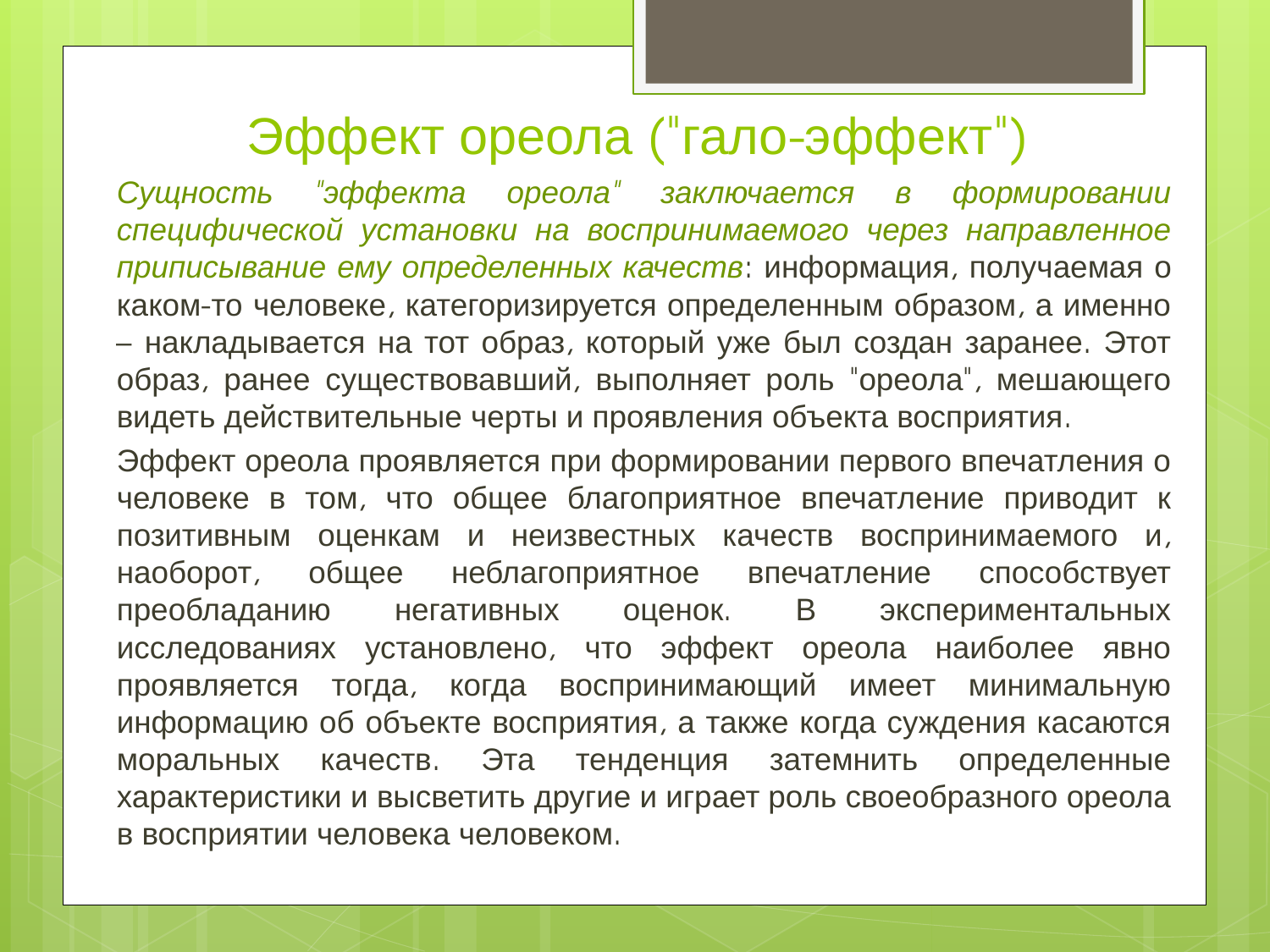

# Эффект ореола ("гало-эффект")
	Сущность "эффекта ореола" заключается в формировании специфической установки на воспринимаемого через направленное приписывание ему определенных качеств: информация, получаемая о каком-то человеке, категоризируется определенным образом, а именно – накладывается на тот образ, который уже был создан заранее. Этот образ, ранее существовавший, выполняет роль "ореола", мешающего видеть действительные черты и проявления объекта восприятия.
	Эффект ореола проявляется при формировании первого впечатления о человеке в том, что общее благоприятное впечатление приводит к позитивным оценкам и неизвестных качеств воспринимаемого и, наоборот, общее неблагоприятное впечатление способствует преобладанию негативных оценок. В экспериментальных исследованиях установлено, что эффект ореола наиболее явно проявляется тогда, когда воспринимающий имеет минимальную информацию об объекте восприятия, а также когда суждения касаются моральных качеств. Эта тенденция затемнить определенные характеристики и высветить другие и играет роль своеобразного ореола в восприятии человека человеком.